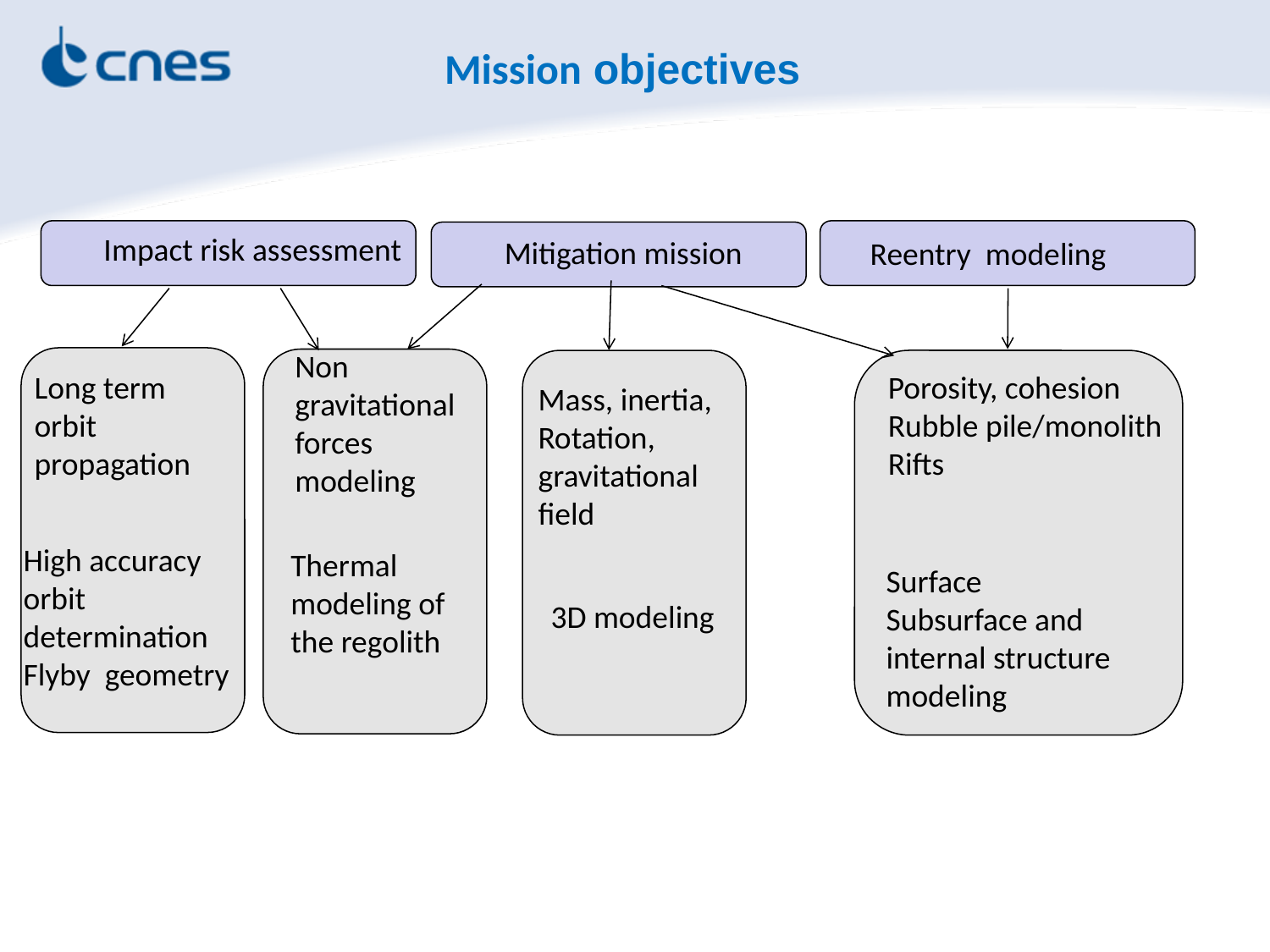

# Mission objectives

Impact risk assessment
Mitigation mission
Reentry  modeling
Non gravitational forces modeling

Long term orbit propagation
Porosity, cohesion
Rubble pile/monolith
Rifts
Mass, inertia,
Rotation, gravitational field
High accuracy orbit determination Flyby  geometry
Thermal modeling of the regolith
Surface
Subsurface and internal structure modeling
3D modeling